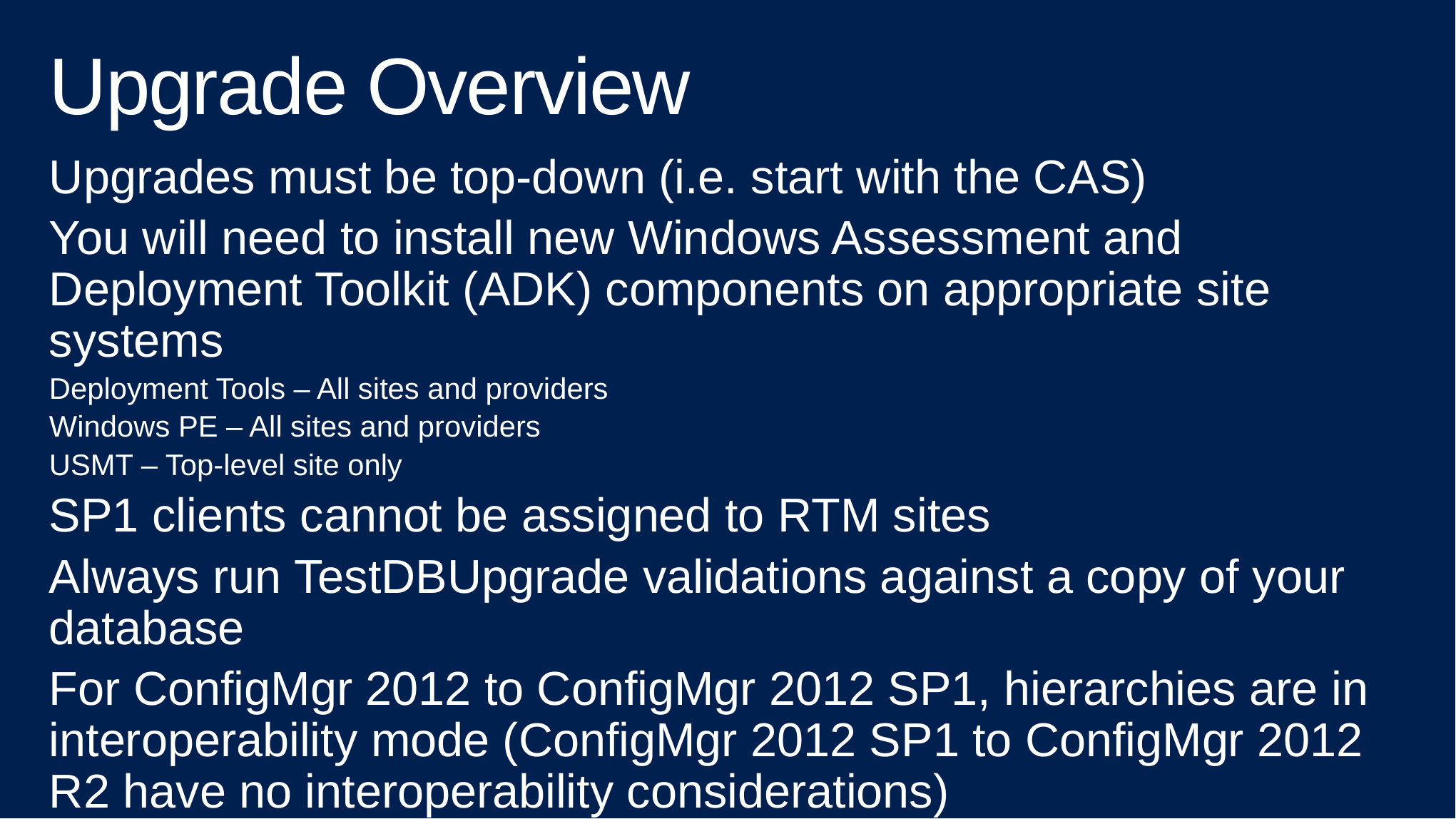

# Upgrade Overview
Upgrades must be top-down (i.e. start with the CAS)
You will need to install new Windows Assessment and Deployment Toolkit (ADK) components on appropriate site systems
Deployment Tools – All sites and providers
Windows PE – All sites and providers
USMT – Top-level site only
SP1 clients cannot be assigned to RTM sites
Always run TestDBUpgrade validations against a copy of your database
For ConfigMgr 2012 to ConfigMgr 2012 SP1, hierarchies are in interoperability mode (ConfigMgr 2012 SP1 to ConfigMgr 2012 R2 have no interoperability considerations)